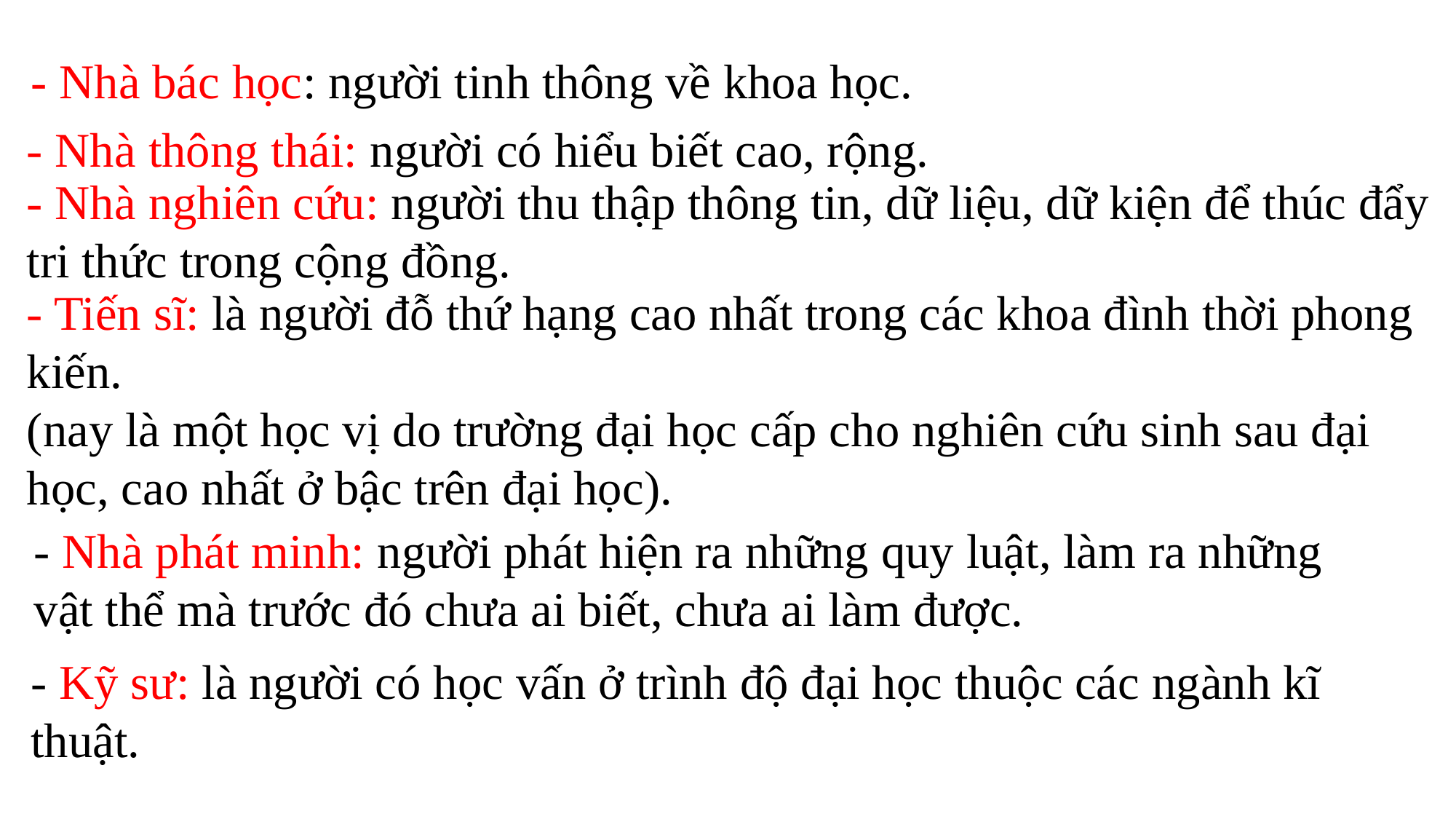

- Nhà bác học: người tinh thông về khoa học.
- Nhà thông thái: người có hiểu biết cao, rộng.
- Nhà nghiên cứu: người thu thập thông tin, dữ liệu, dữ kiện để thúc đẩy tri thức trong cộng đồng.
- Tiến sĩ: là người đỗ thứ hạng cao nhất trong các khoa đình thời phong kiến.
(nay là một học vị do trường đại học cấp cho nghiên cứu sinh sau đại học, cao nhất ở bậc trên đại học).
- Nhà phát minh: người phát hiện ra những quy luật, làm ra những vật thể mà trước đó chưa ai biết, chưa ai làm được.
- Kỹ sư: là người có học vấn ở trình độ đại học thuộc các ngành kĩ thuật.